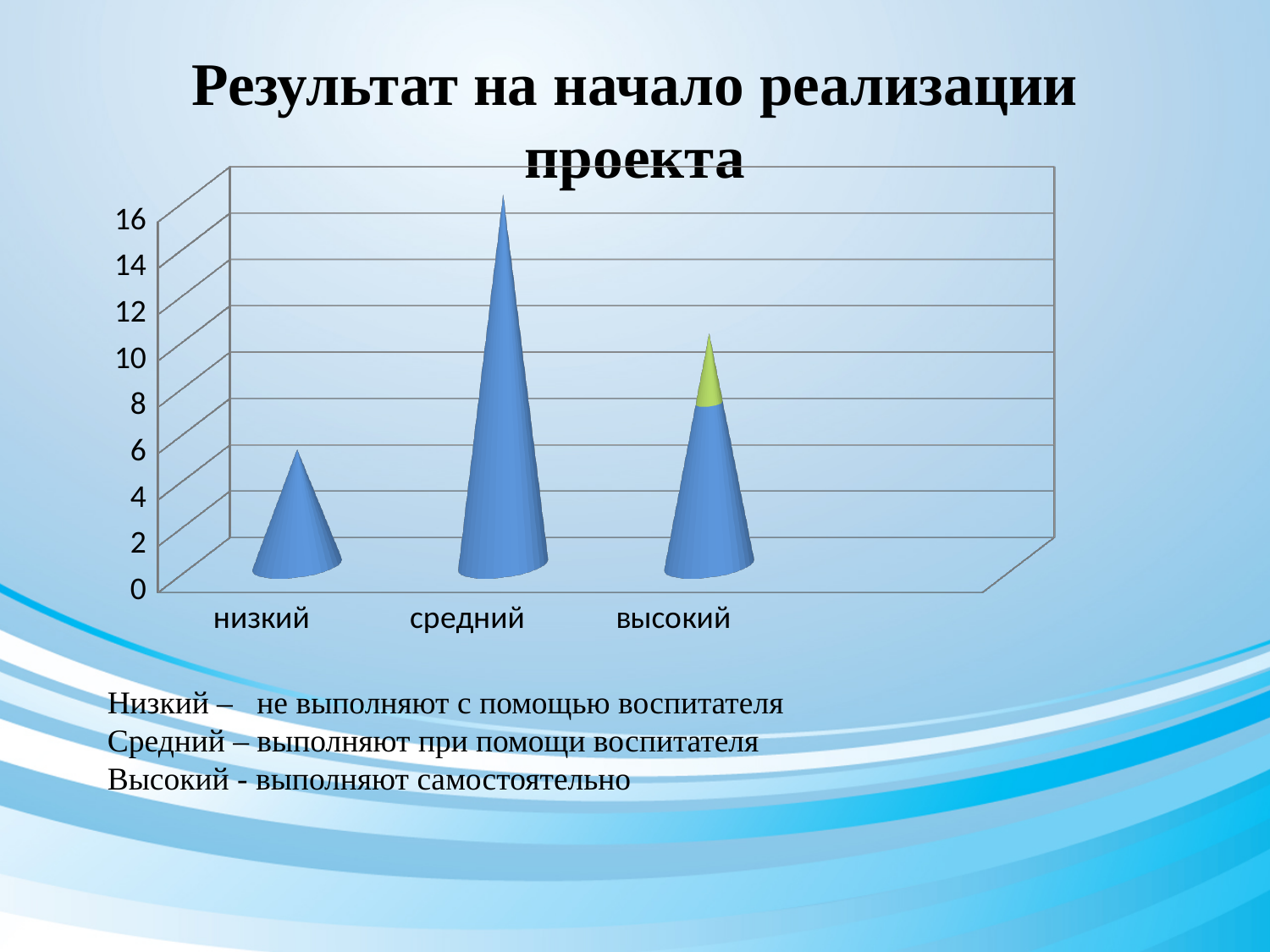

# Результат на начало реализации проекта

[unsupported chart]

Низкий –   не выполняют с помощью воспитателя
Средний – выполняют при помощи воспитателя
Высокий - выполняют самостоятельно